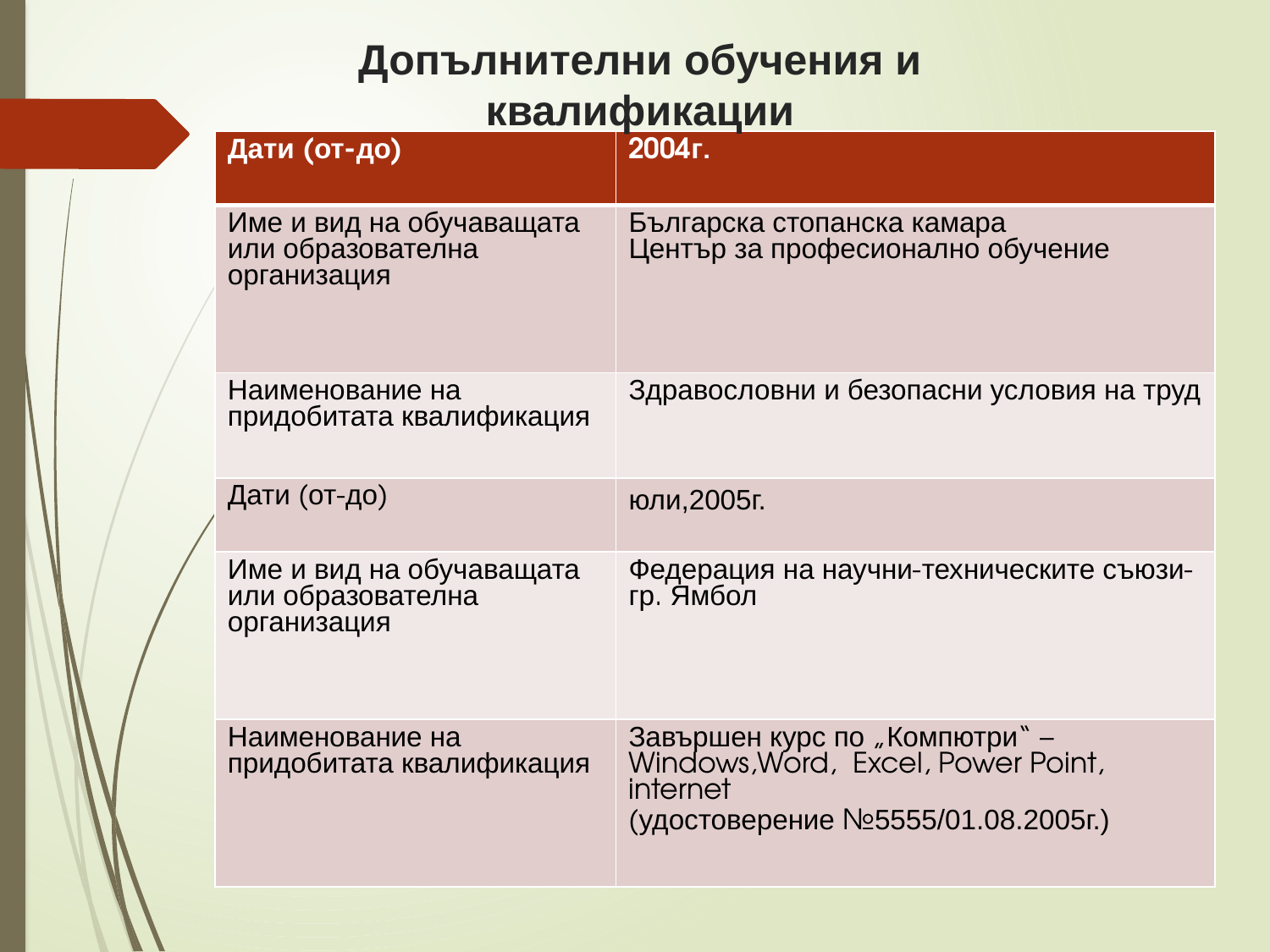

# Допълнителни обучения и квалификации
| Дати (от-до) | 2004г. |
| --- | --- |
| Име и вид на обучаващата или образователна организация | Българска стопанска камара Център за професионално обучение |
| Наименование на придобитата квалификация | Здравословни и безопасни условия на труд |
| Дати (от-до) | юли,2005г. |
| Име и вид на обучаващата или образователна организация | Федерация на научни-техническите съюзи-гр. Ямбол |
| Наименование на придобитата квалификация | Завършен курс по „Компютри“ – Windows,Word, Excel, Power Point, internet (удостоверение №5555/01.08.2005г.) |